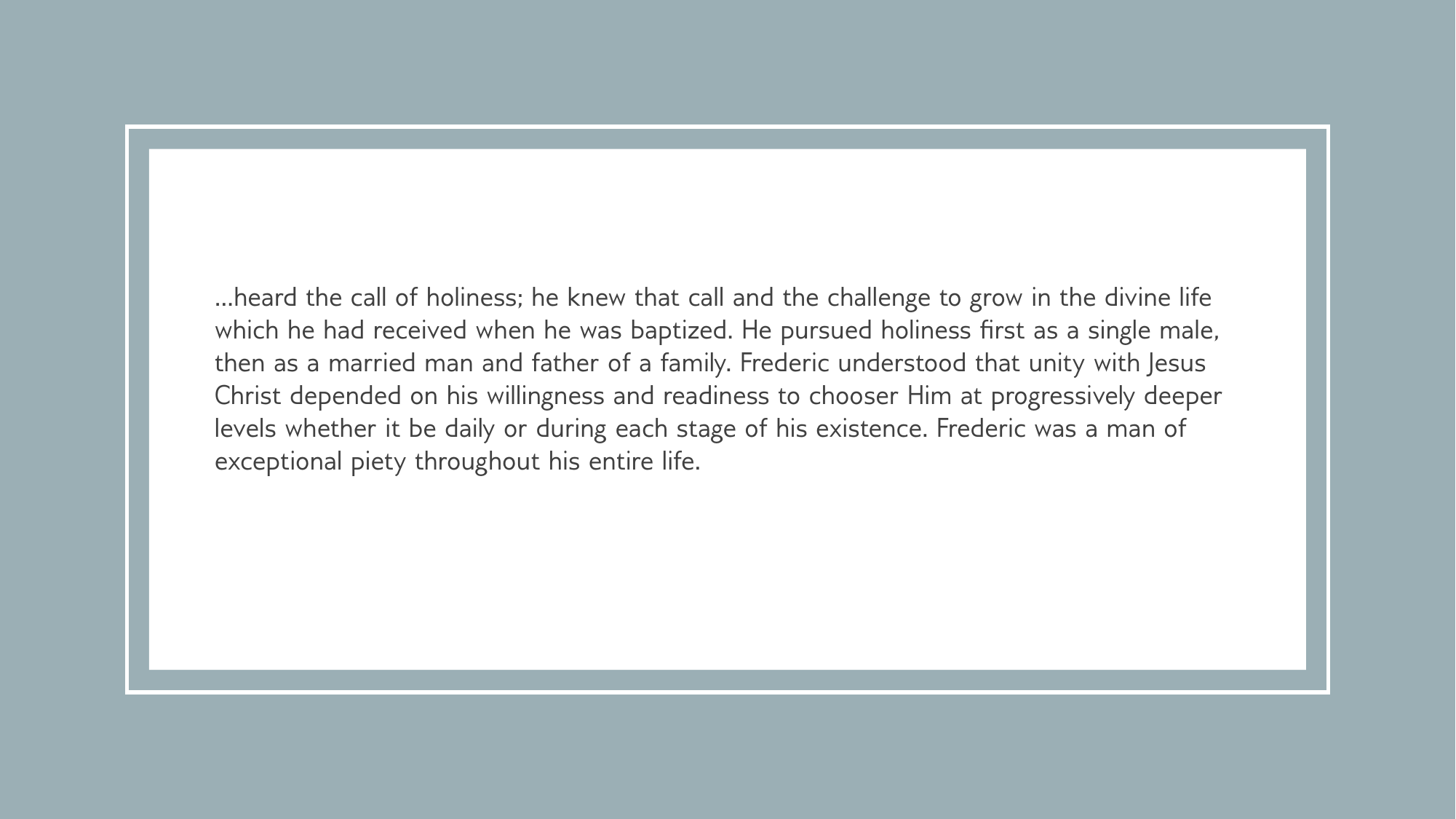

…heard the call of holiness; he knew that call and the challenge to grow in the divine life which he had received when he was baptized. He pursued holiness first as a single male, then as a married man and father of a family. Frederic understood that unity with Jesus Christ depended on his willingness and readiness to chooser Him at progressively deeper levels whether it be daily or during each stage of his existence. Frederic was a man of exceptional piety throughout his entire life.